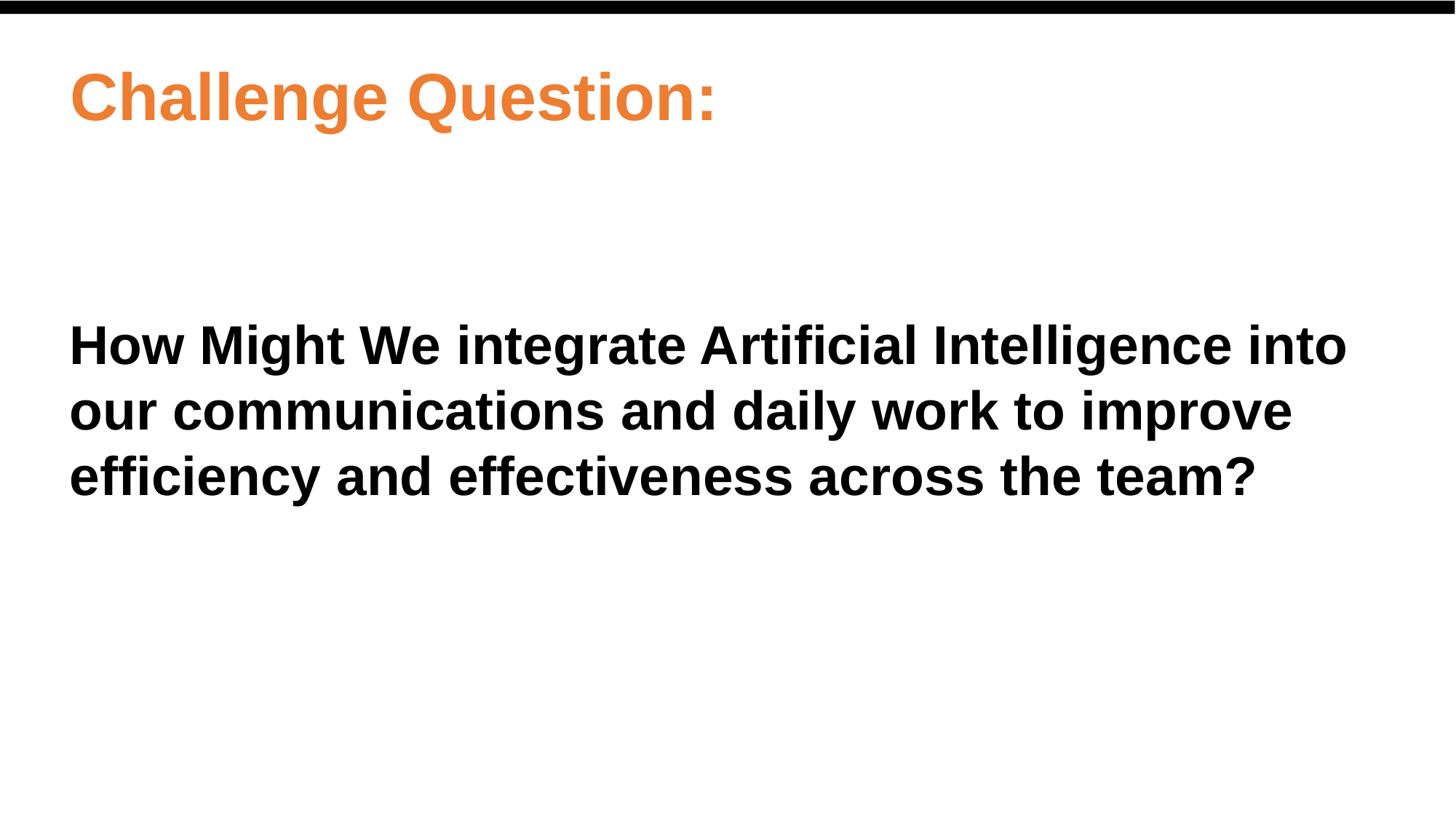

Challenge Question:
How Might We integrate Artificial Intelligence into our communications and daily work to improve efficiency and effectiveness across the team?